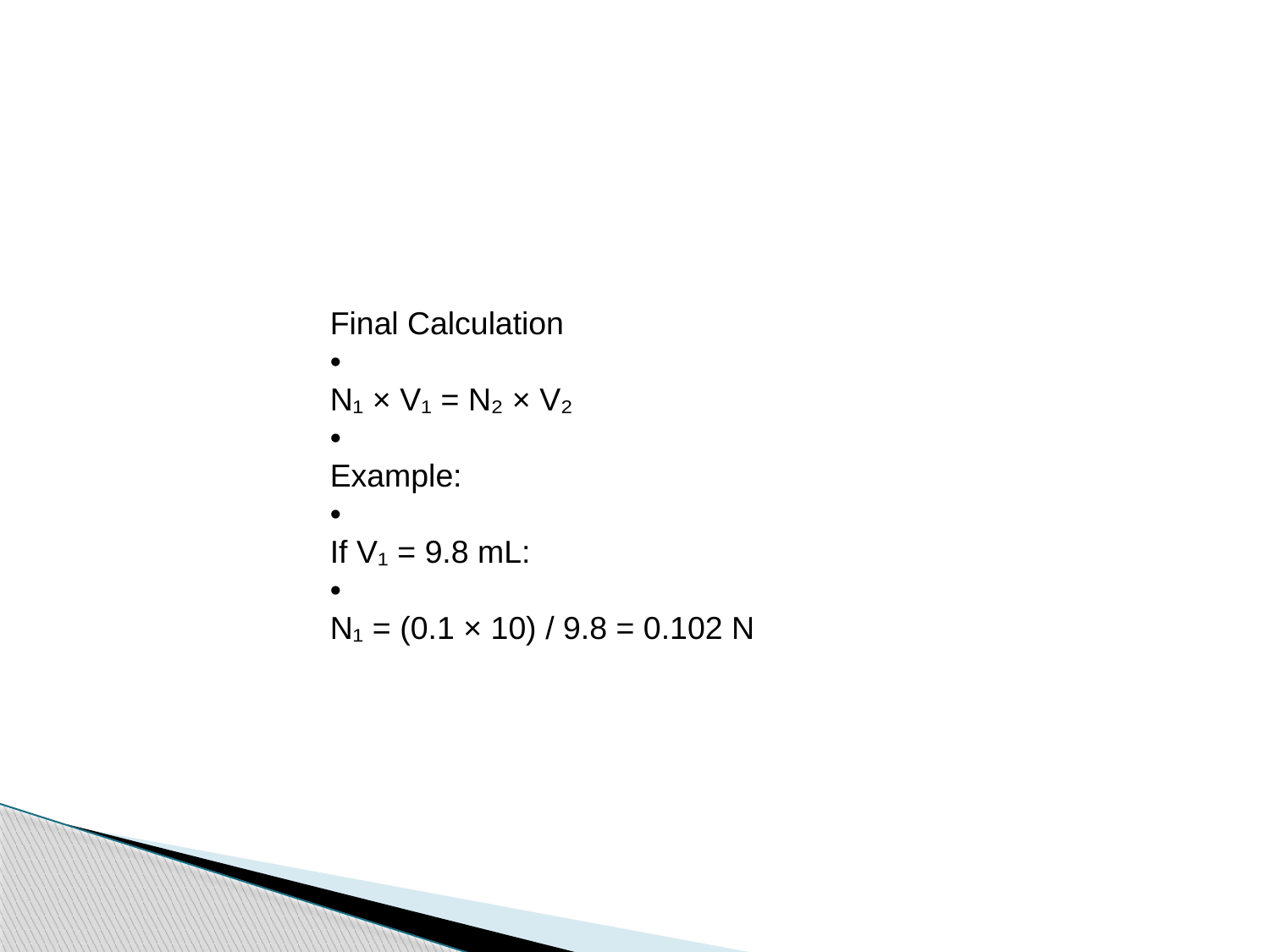

Final Calculation
•
N₁ × V₁ = N₂ × V₂
•
Example:
•
If V₁ = 9.8 mL:
•
N₁ = (0.1 × 10) / 9.8 = 0.102 N